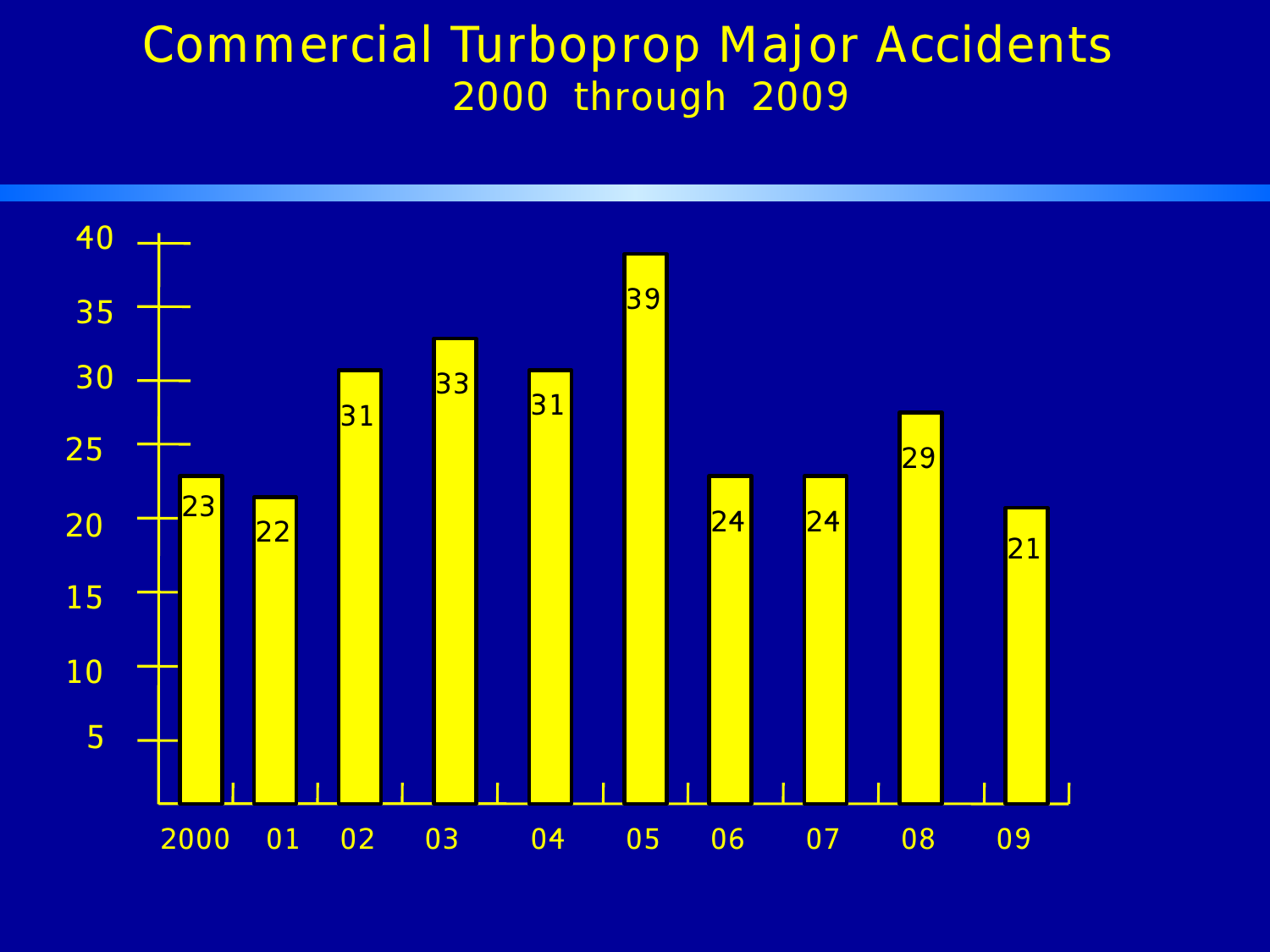

Commercial Turboprop Major Accidents
   2000  through  2009

40

39
35

30
33

31
31

25
29

23

24
24
20
22

21
15
10
5
2000
01
02
03
04
05
06
07
08
09